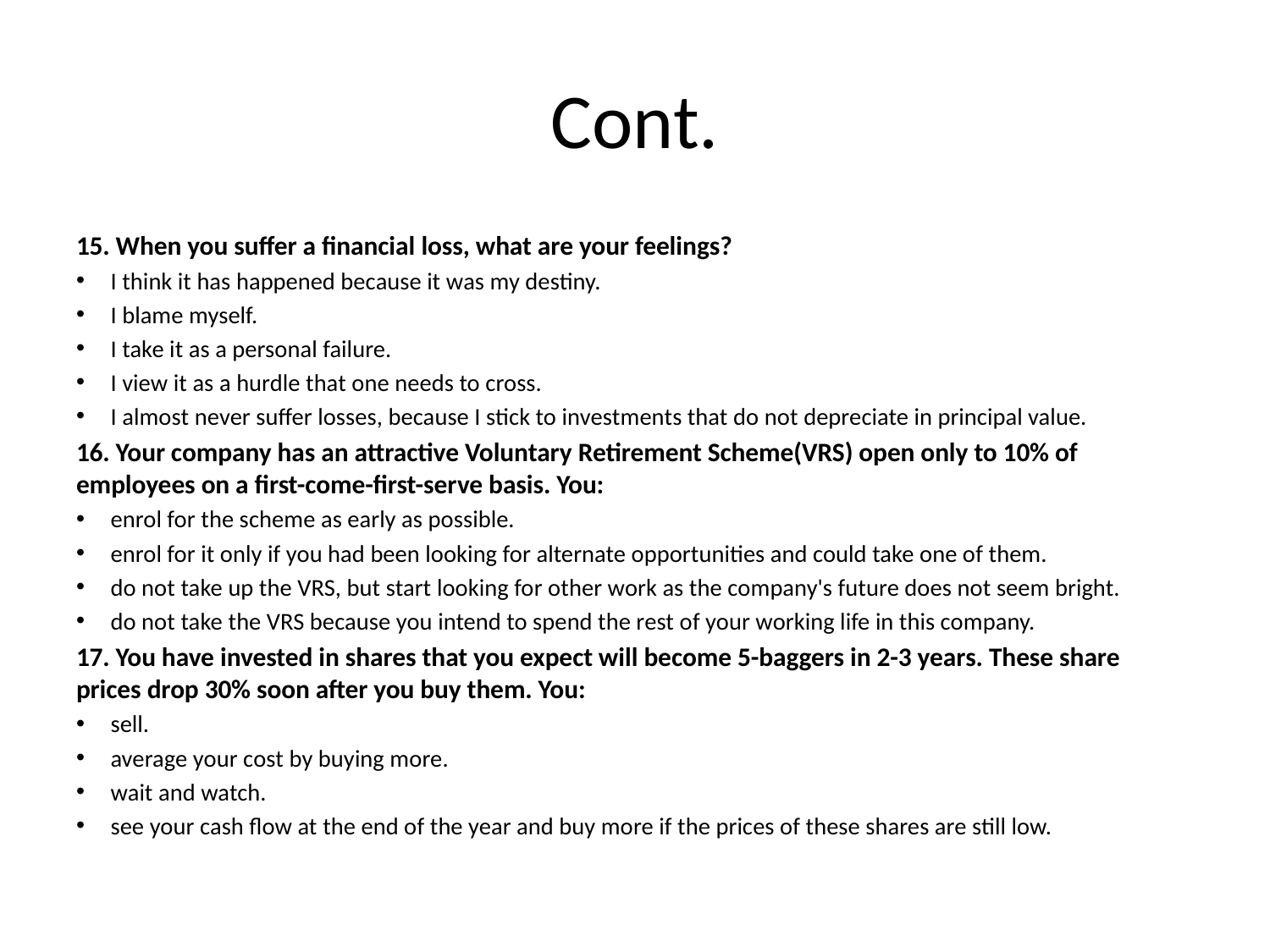

# Cont.
15. When you suffer a financial loss, what are your feelings?
	I think it has happened because it was my destiny.
	I blame myself.
	I take it as a personal failure.
	I view it as a hurdle that one needs to cross.
	I almost never suffer losses, because I stick to investments that do not depreciate in principal value.
16. Your company has an attractive Voluntary Retirement Scheme(VRS) open only to 10% of  employees on a first-come-first-serve basis. You:
	enrol for the scheme as early as possible.
	enrol for it only if you had been looking for alternate opportunities and could take one of them.
	do not take up the VRS, but start looking for other work as the company's future does not seem bright.
	do not take the VRS because you intend to spend the rest of your working life in this company.
17. You have invested in shares that you expect will become 5-baggers in 2-3 years. These share  prices drop 30% soon after you buy them. You:
	sell.
	average your cost by buying more.
	wait and watch.
	see your cash flow at the end of the year and buy more if the prices of these shares are still low.